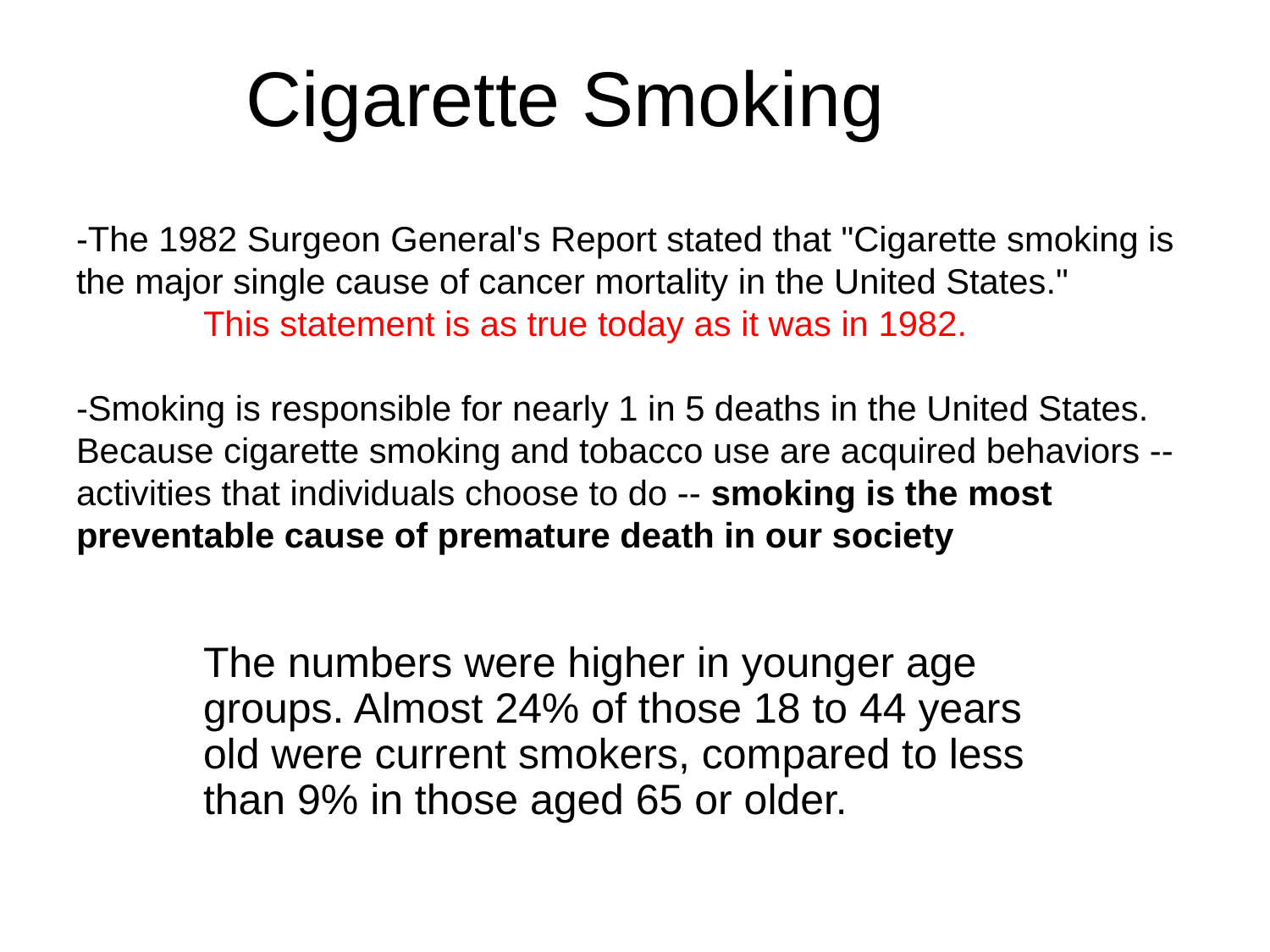

Cigarette Smoking
# -The 1982 Surgeon General's Report stated that "Cigarette smoking is the major single cause of cancer mortality in the United States." This statement is as true today as it was in 1982. -Smoking is responsible for nearly 1 in 5 deaths in the United States. Because cigarette smoking and tobacco use are acquired behaviors -- activities that individuals choose to do -- smoking is the most preventable cause of premature death in our society
The numbers were higher in younger age groups. Almost 24% of those 18 to 44 years old were current smokers, compared to less than 9% in those aged 65 or older.